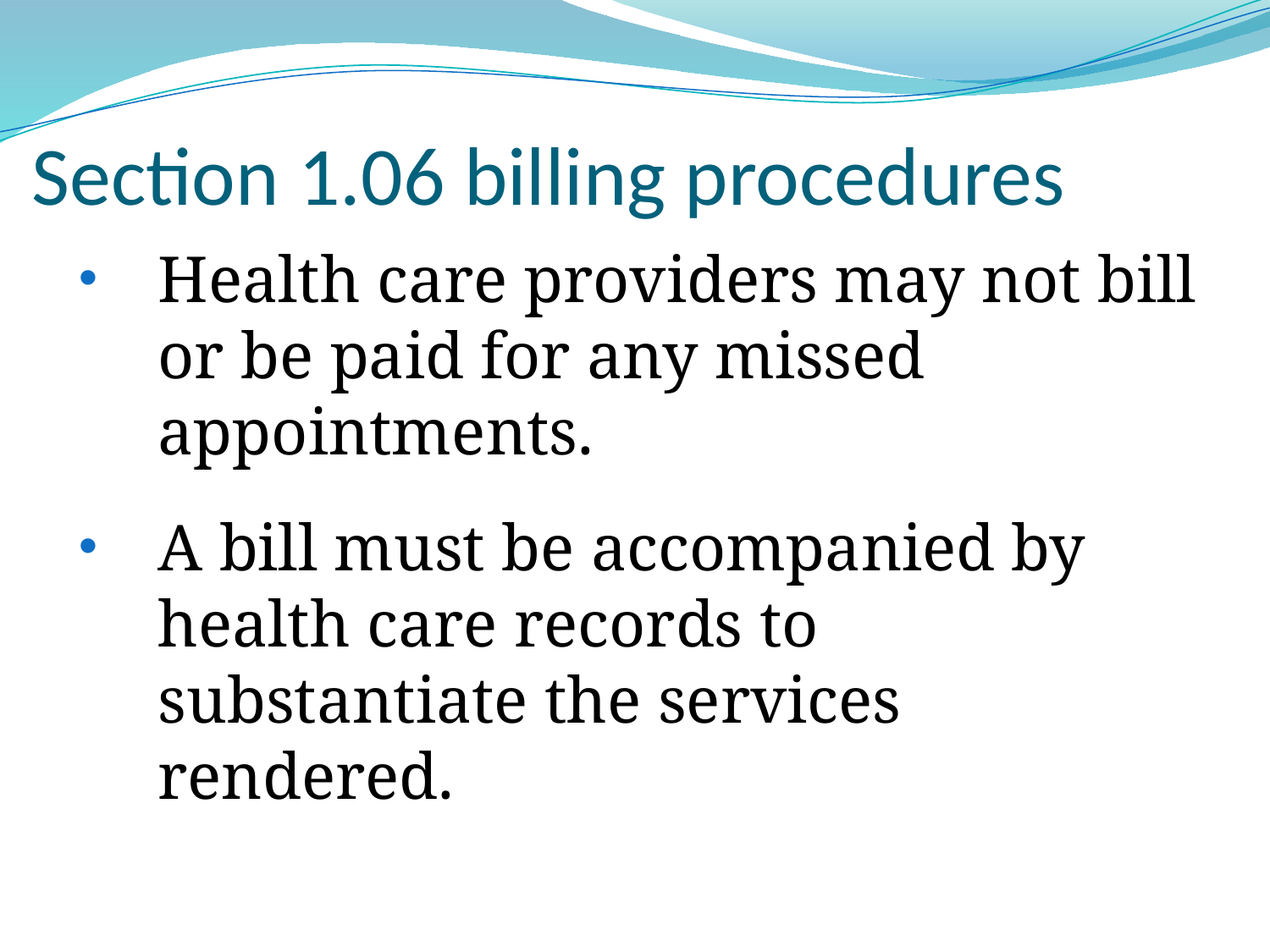

# Section 1.06 billing procedures
Health care providers may not bill or be paid for any missed appointments.

A bill must be accompanied by health care records to substantiate the services rendered.